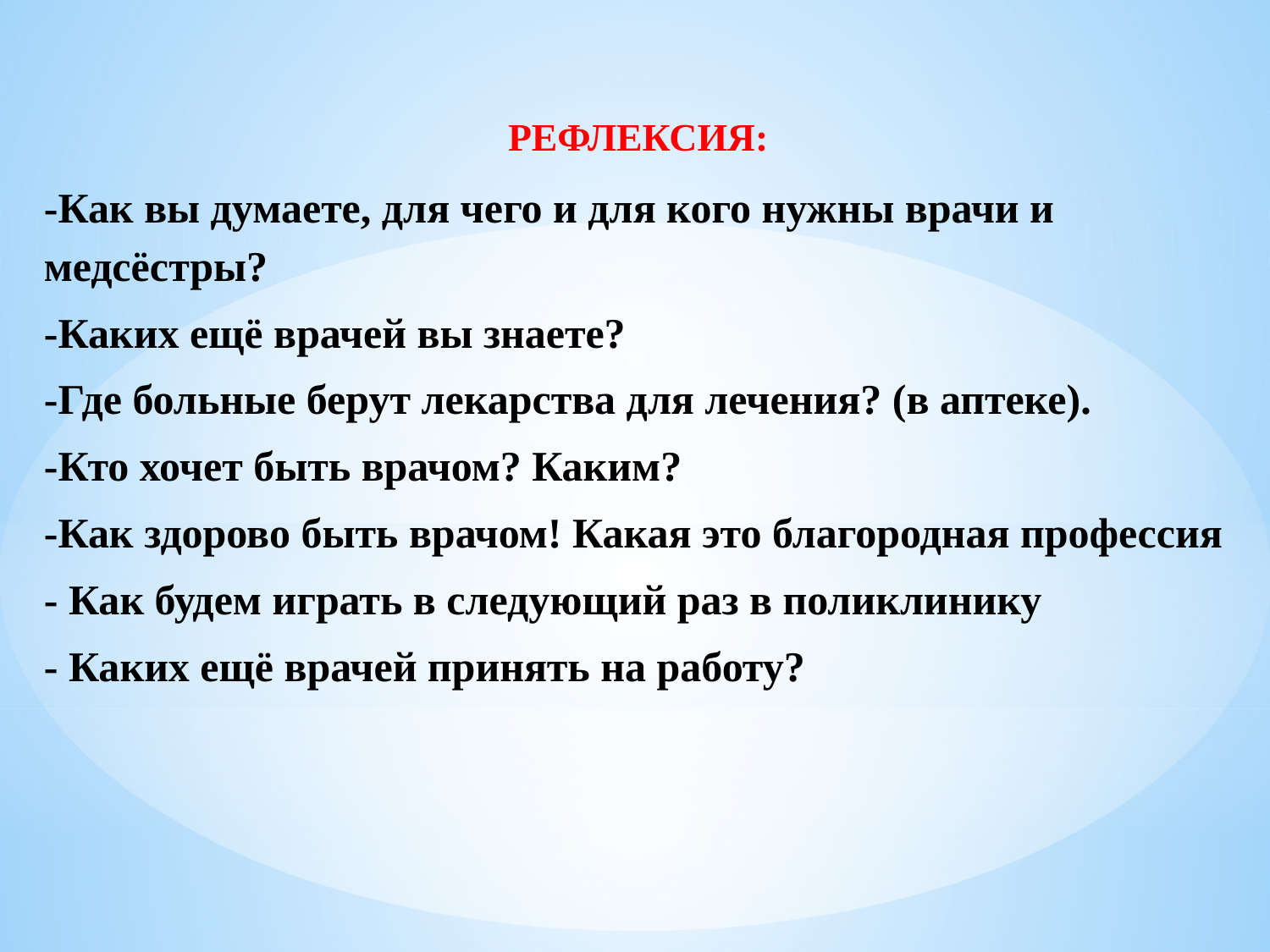

РЕФЛЕКСИЯ:
-Как вы думаете, для чего и для кого нужны врачи и медсёстры?
-Каких ещё врачей вы знаете?
-Где больные берут лекарства для лечения? (в аптеке).
-Кто хочет быть врачом? Каким?
-Как здорово быть врачом! Какая это благородная профессия
- Как будем играть в следующий раз в поликлинику
- Каких ещё врачей принять на работу?

#